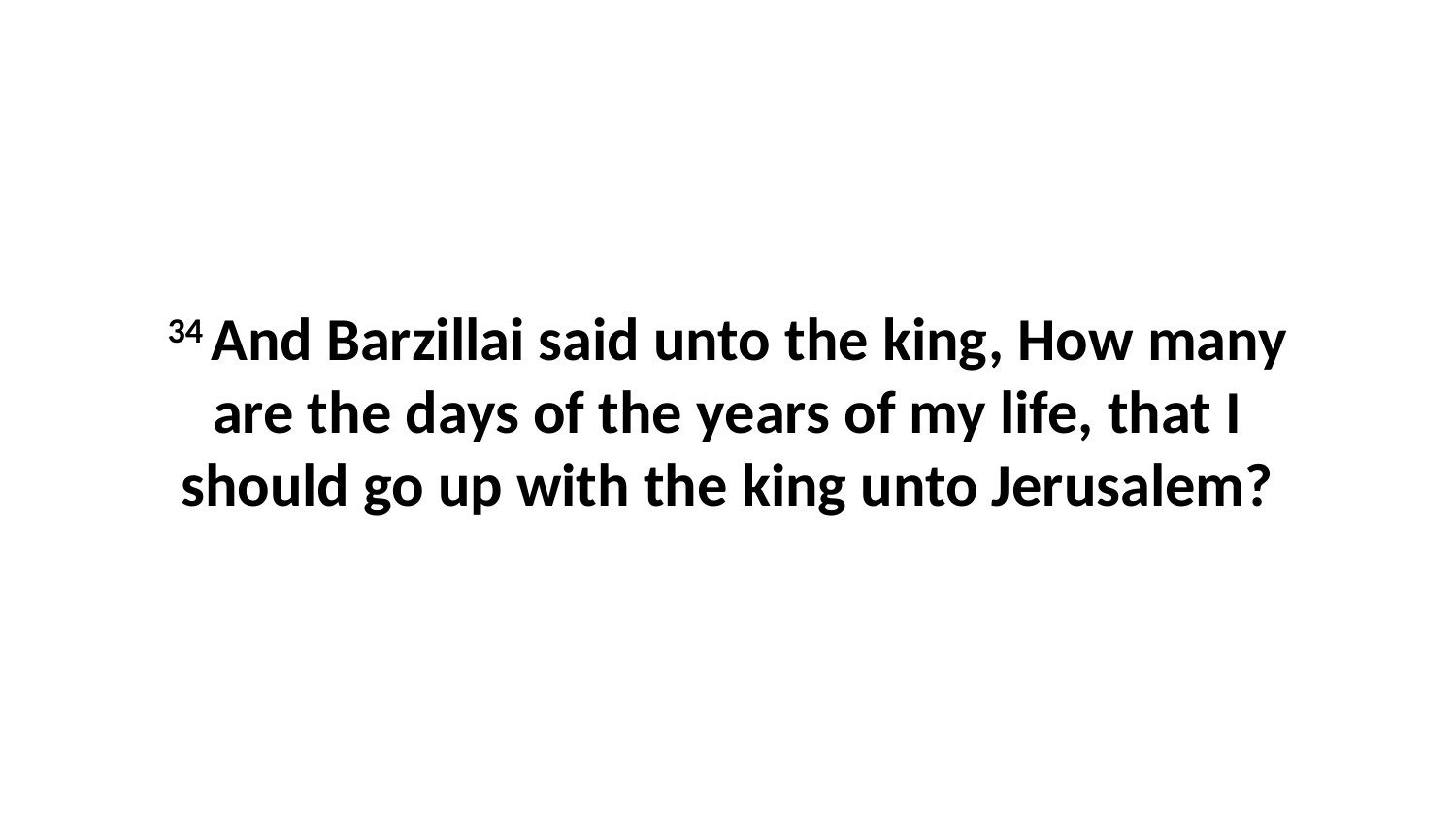

34 And Barzillai said unto the king, How many are the days of the years of my life, that I should go up with the king unto Jerusalem?